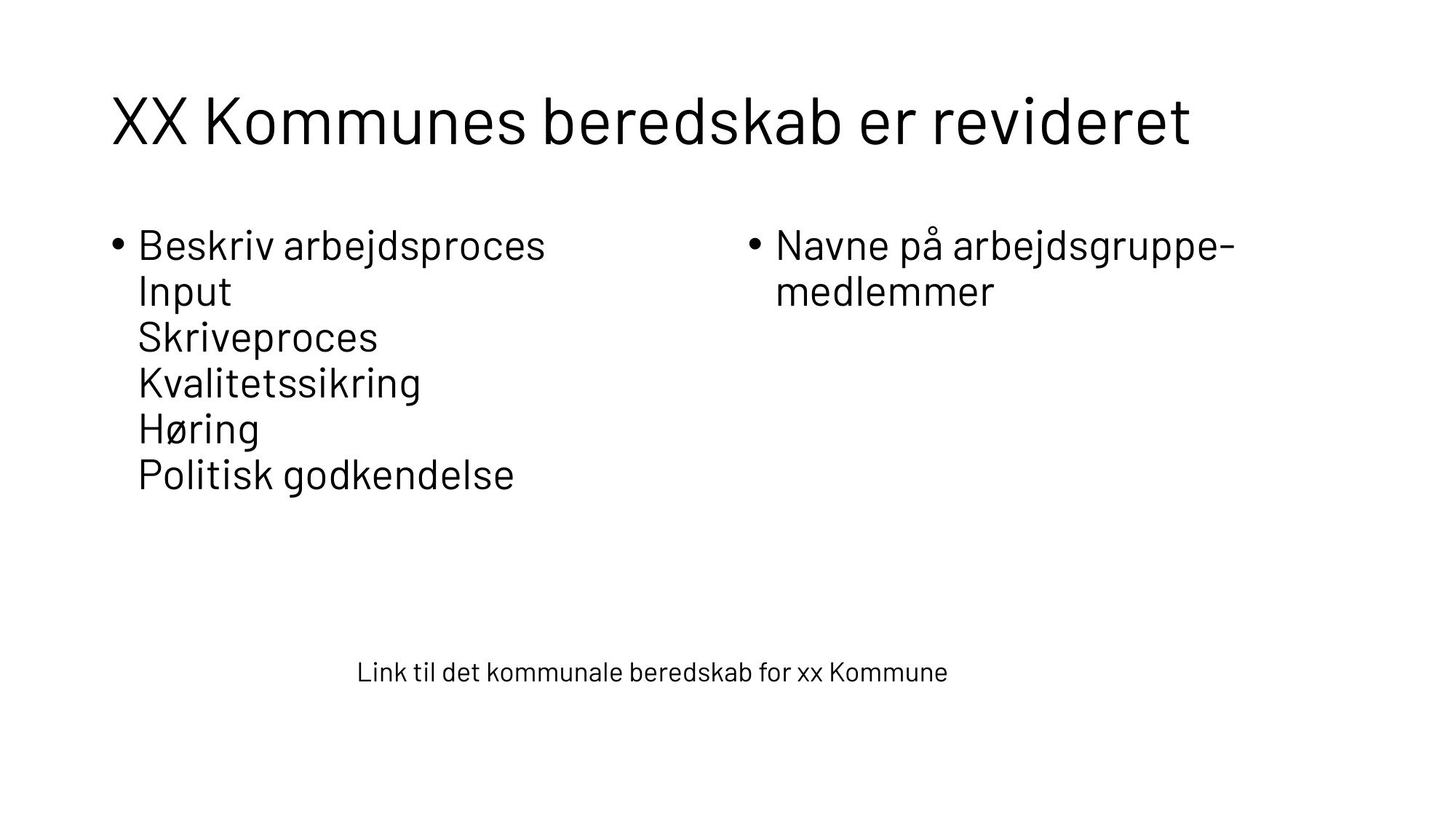

# XX Kommunes beredskab er revideret
Beskriv arbejdsproces
Input
Skriveproces
Kvalitetssikring
Høring
Politisk godkendelse
Navne på arbejdsgruppe-medlemmer
Link til det kommunale beredskab for xx Kommune